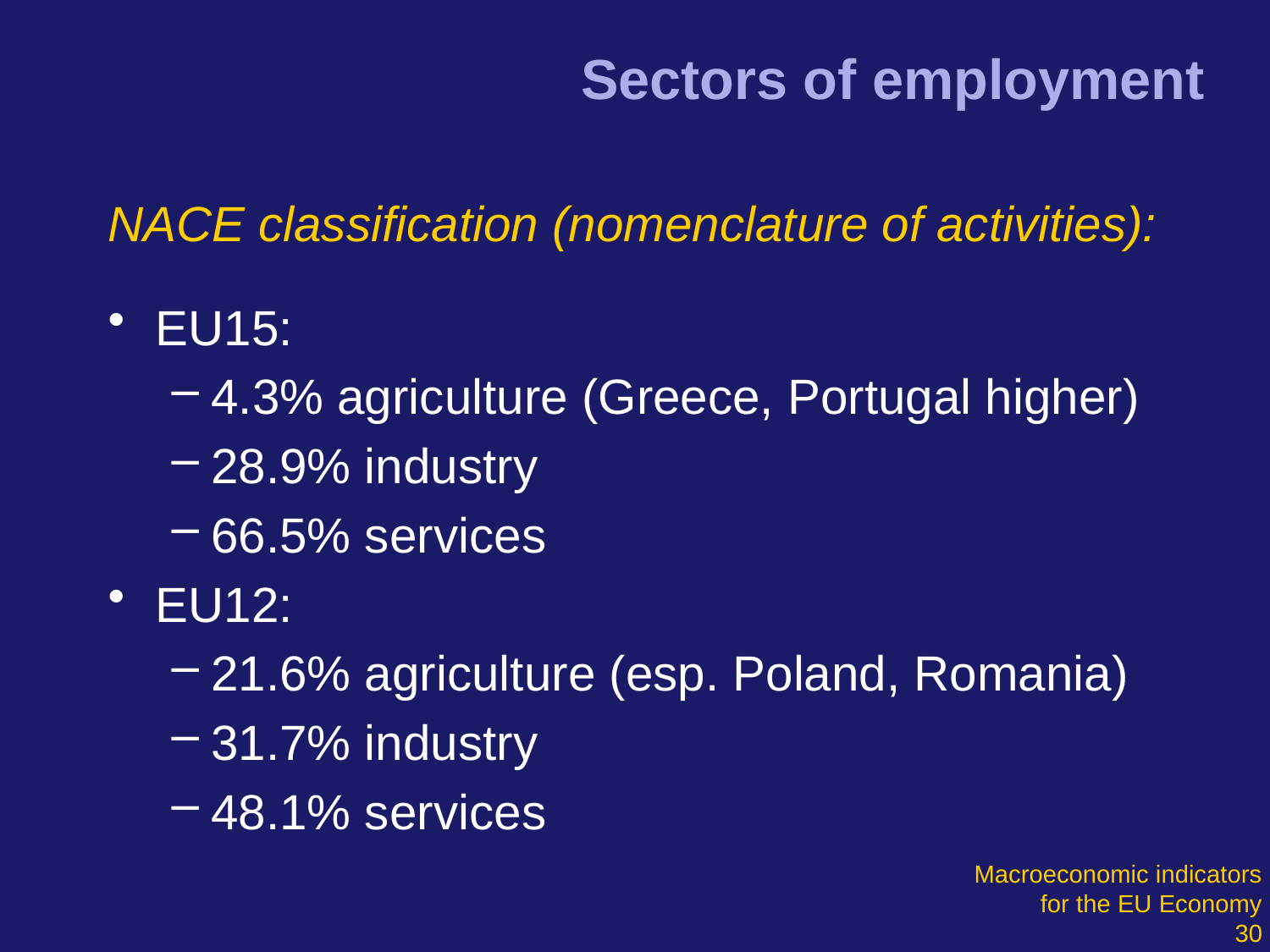

# Sectors of employment
NACE classification (nomenclature of activities):

EU15:
4.3% agriculture (Greece, Portugal higher)
28.9% industry
66.5% services
EU12:
21.6% agriculture (esp. Poland, Romania)
31.7% industry
48.1% services
Macroeconomic indicators
 for the EU Economy
30